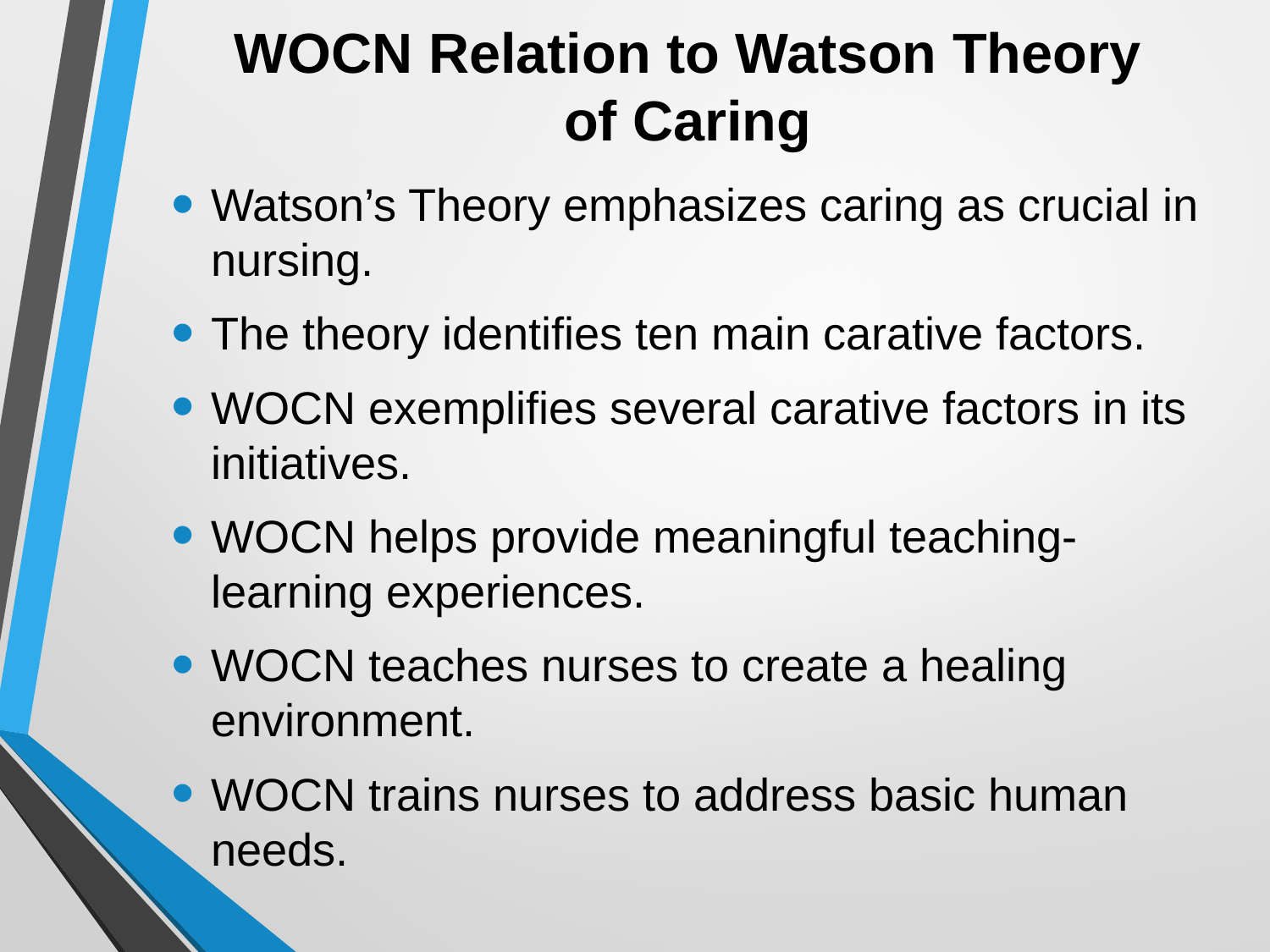

# WOCN Relation to Watson Theory of Caring
Watson’s Theory emphasizes caring as crucial in nursing.
The theory identifies ten main carative factors.
WOCN exemplifies several carative factors in its initiatives.
WOCN helps provide meaningful teaching-learning experiences.
WOCN teaches nurses to create a healing environment.
WOCN trains nurses to address basic human needs.